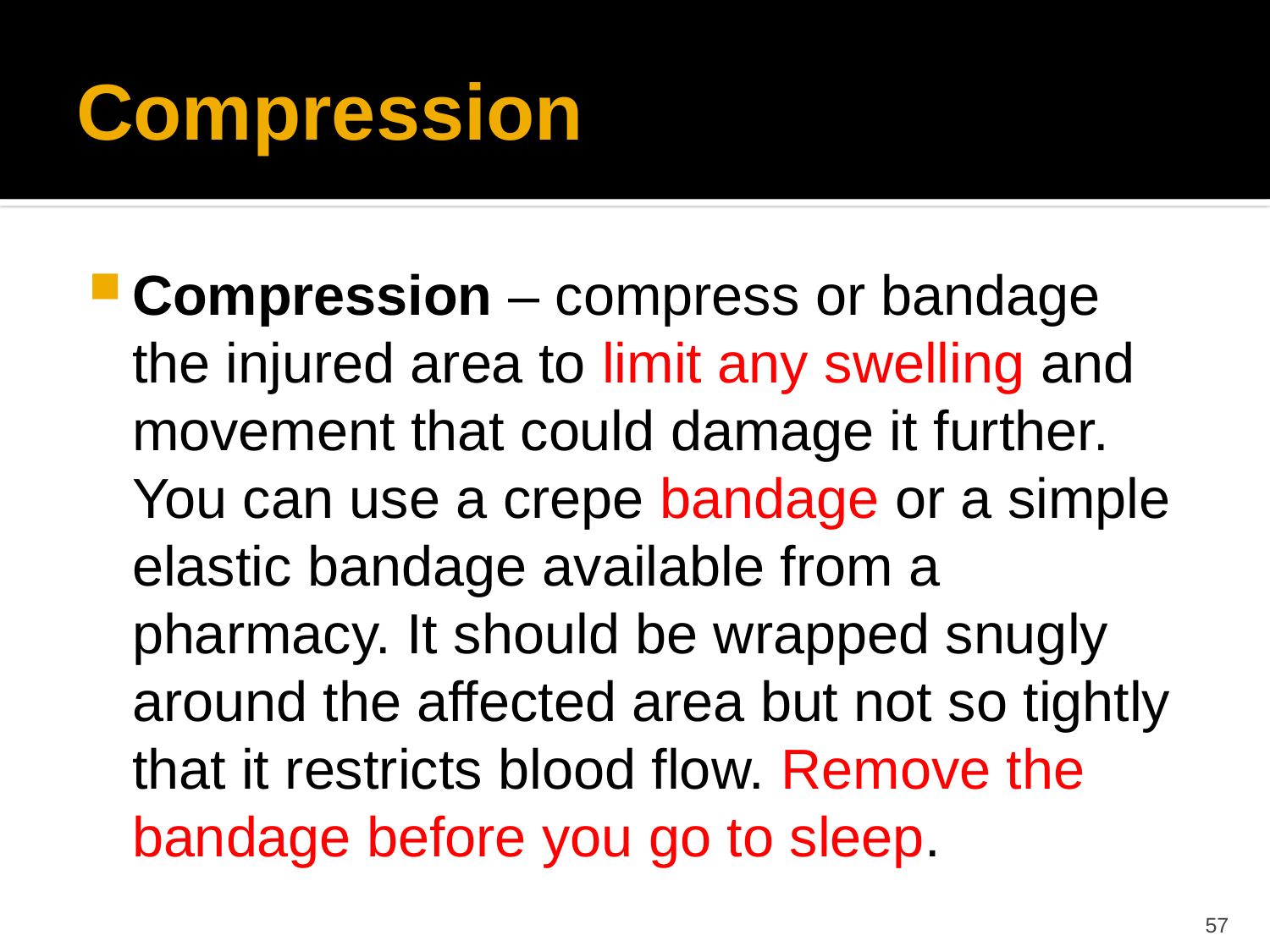

# Compression
Compression – compress or bandage the injured area to limit any swelling and movement that could damage it further. You can use a crepe bandage or a simple elastic bandage available from a pharmacy. It should be wrapped snugly around the affected area but not so tightly that it restricts blood flow. Remove the bandage before you go to sleep.
57